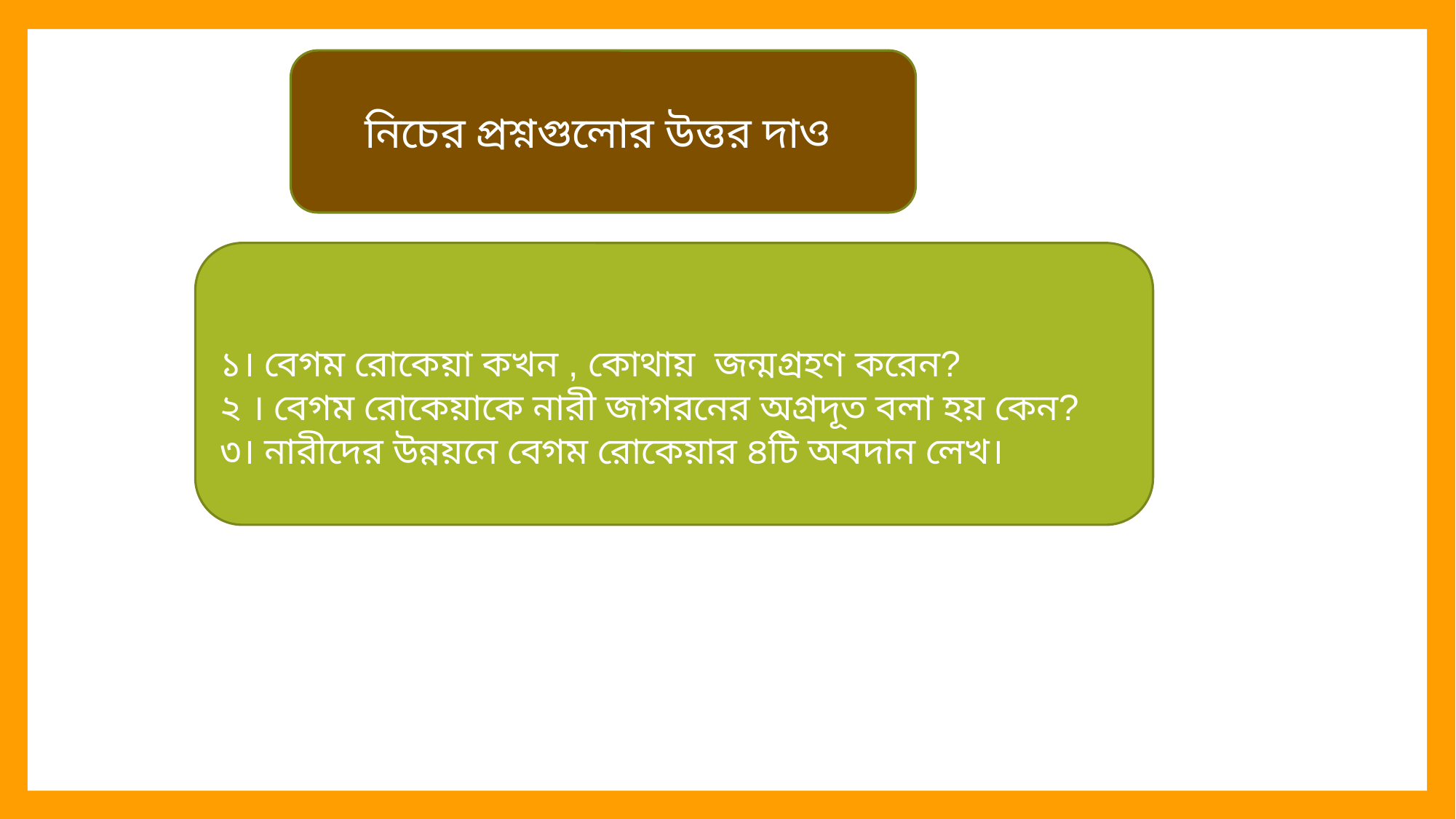

নিচের প্রশ্নগুলোর উত্তর দাও

১। বেগম রোকেয়া কখন , কোথায়  জন্মগ্রহণ করেন?
২ । বেগম রোকেয়াকে নারী জাগরনের অগ্রদূত বলা হয় কেন?
৩। নারীদের উন্নয়নে বেগম রোকেয়ার ৪টি অবদান লেখ।